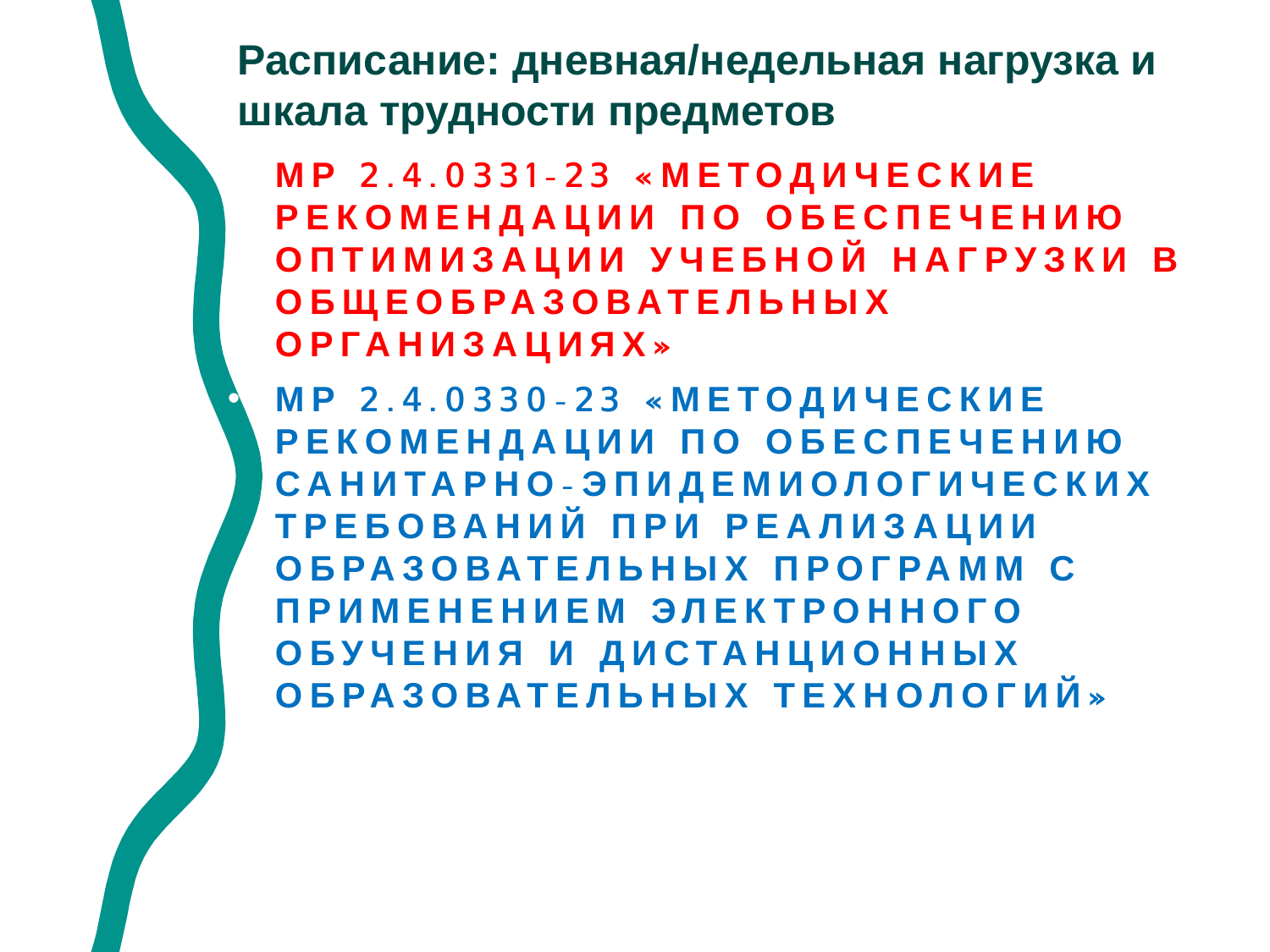

Расписание: дневная/недельная нагрузка и шкала трудности предметов
МР 2.4.0331-23 «Методические рекомендации по обеспечению оптимизации учебной нагрузки в общеобразовательных организациях»
МР 2.4.0330-23 «Методические рекомендации по обеспечению санитарно-эпидемиологических требований при реализации образовательных программ с применением электронного обучения и дистанционных образовательных технологий»